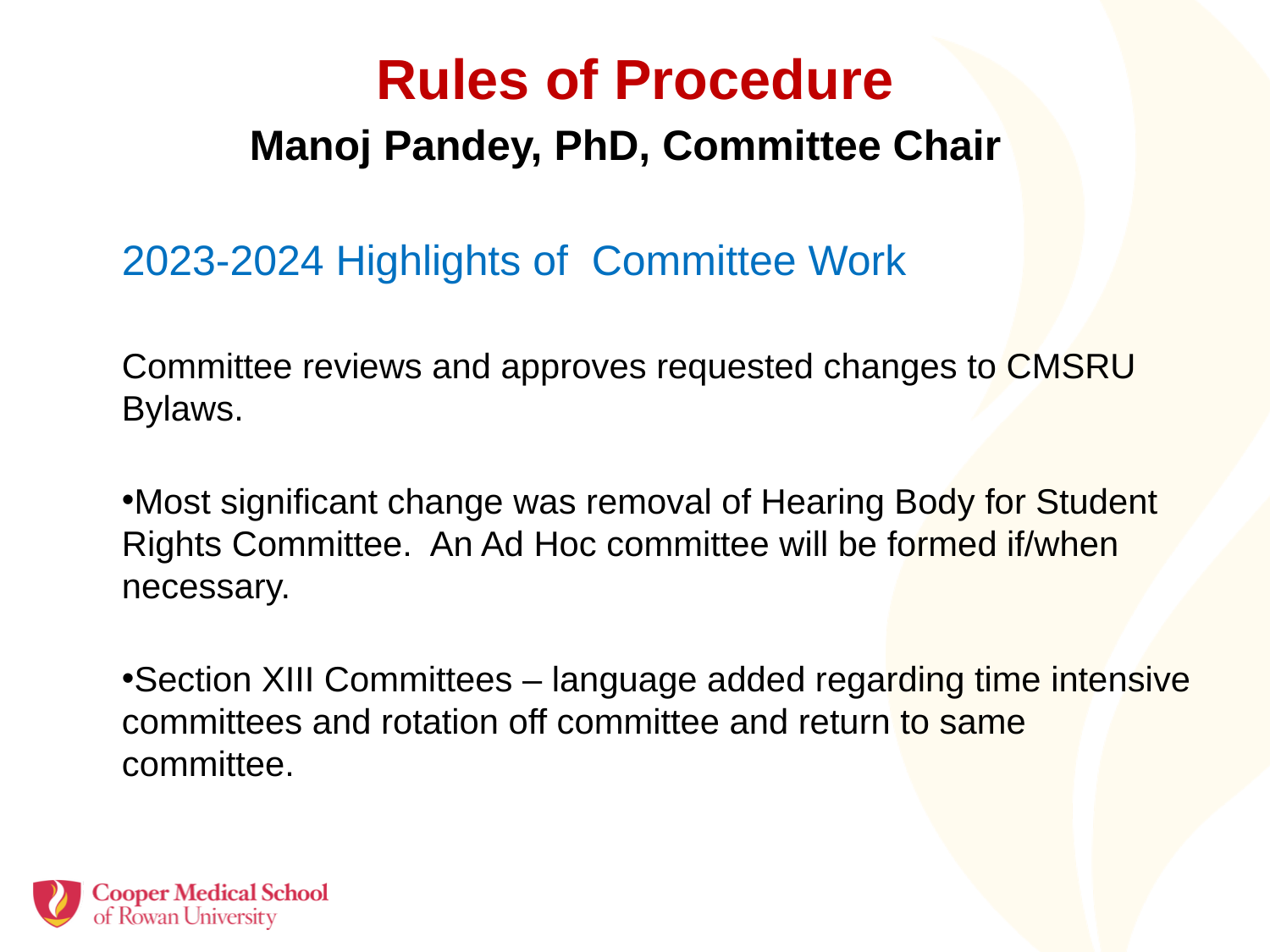

Rules of Procedure
Manoj Pandey, PhD, Committee Chair
2023-2024 Highlights of  Committee Work

Committee reviews and approves requested changes to CMSRU Bylaws.
Most significant change was removal of Hearing Body for Student Rights Committee.  An Ad Hoc committee will be formed if/when necessary.
Section XIII Committees – language added regarding time intensive committees and rotation off committee and return to same committee.